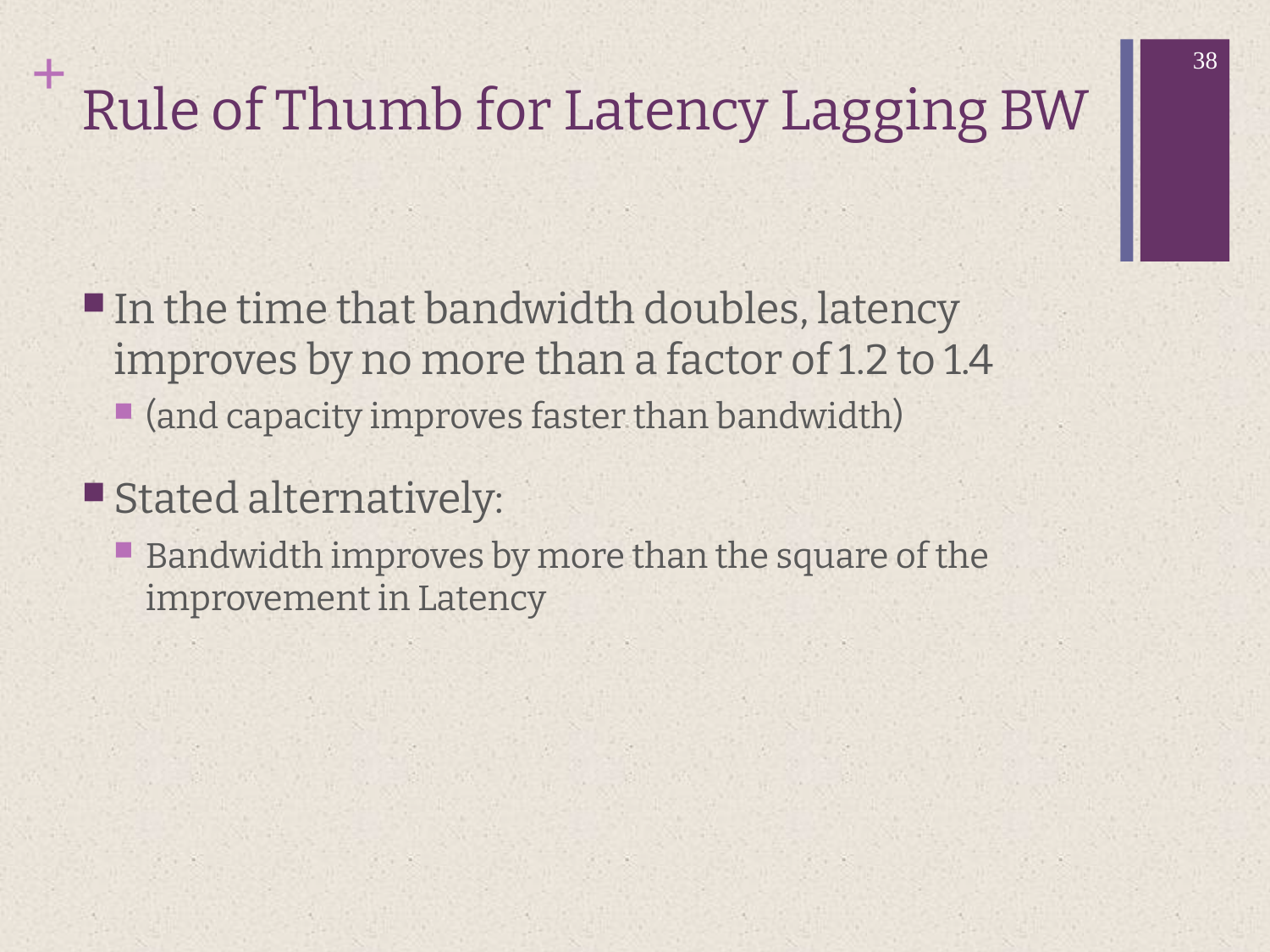

38
# Rule of Thumb for Latency Lagging BW
In the time that bandwidth doubles, latency improves by no more than a factor of 1.2 to 1.4
(and capacity improves faster than bandwidth)
Stated alternatively:
Bandwidth improves by more than the square of the improvement in Latency